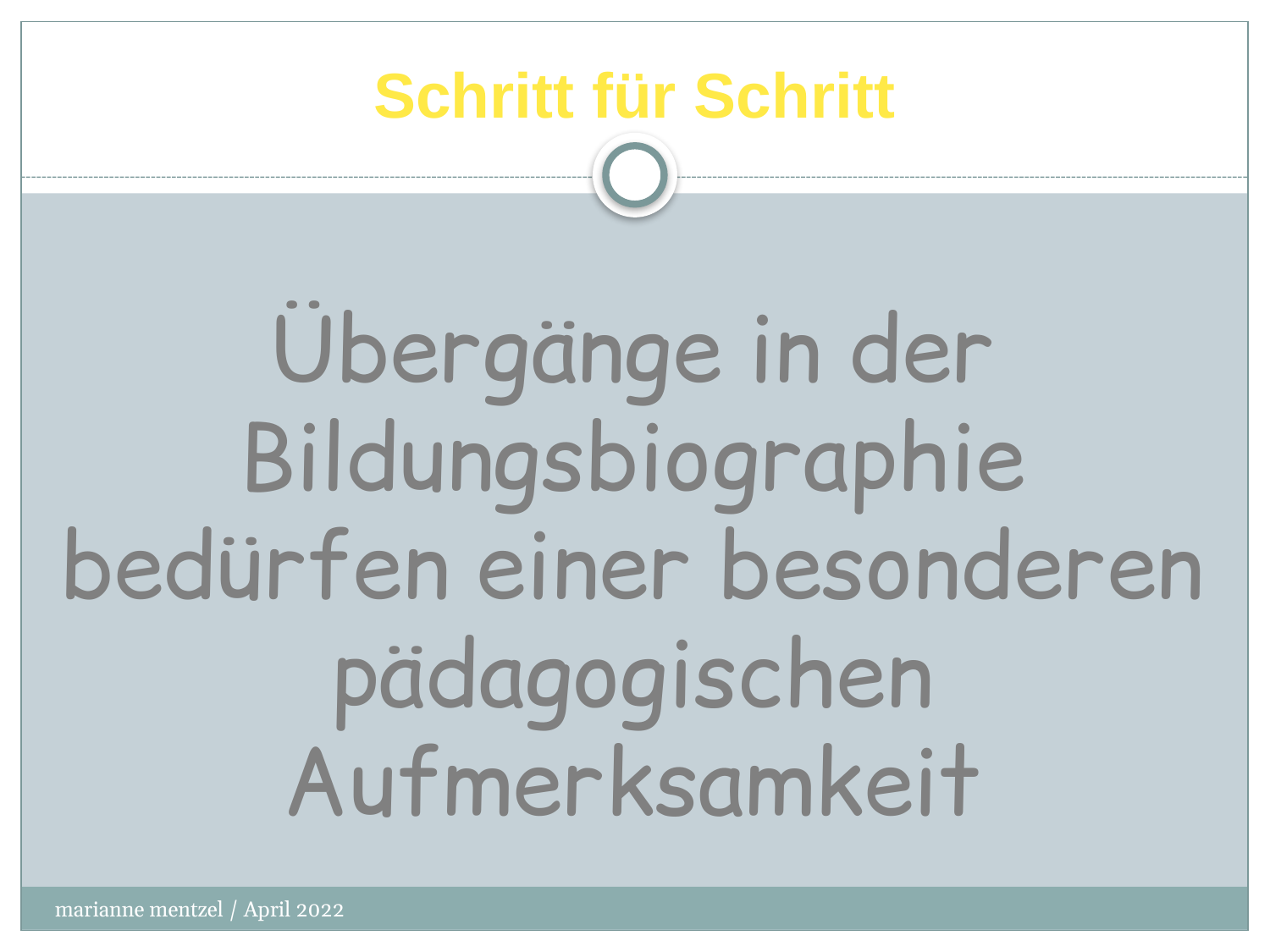

# Schritt für Schritt

Übergänge in der Bildungsbiographie bedürfen einer besonderen pädagogischen Aufmerksamkeit
marianne mentzel / April 2022